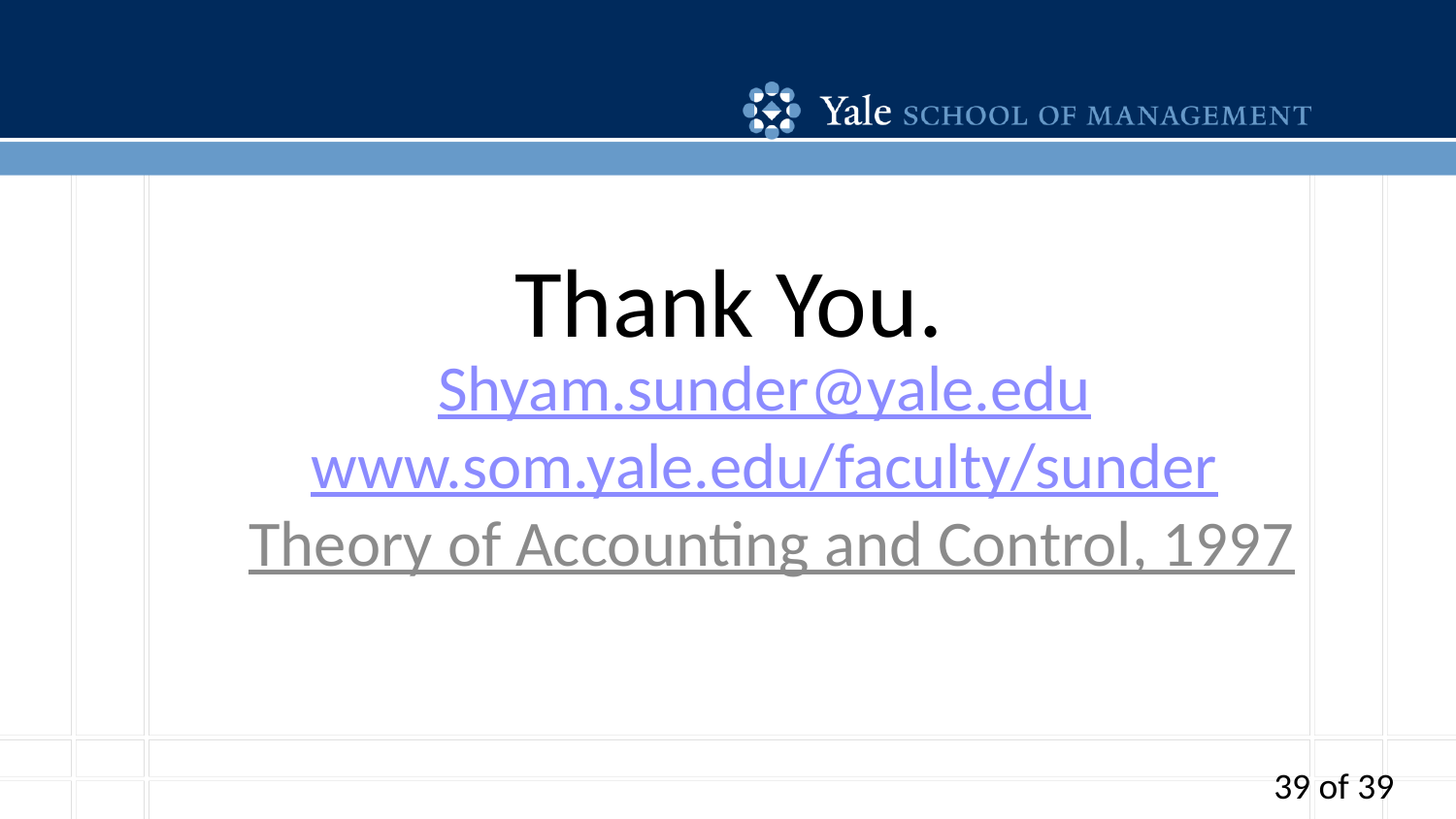

# Thank You.
Shyam.sunder@yale.edu
www.som.yale.edu/faculty/sunder
 Theory of Accounting and Control, 1997
39 of 39